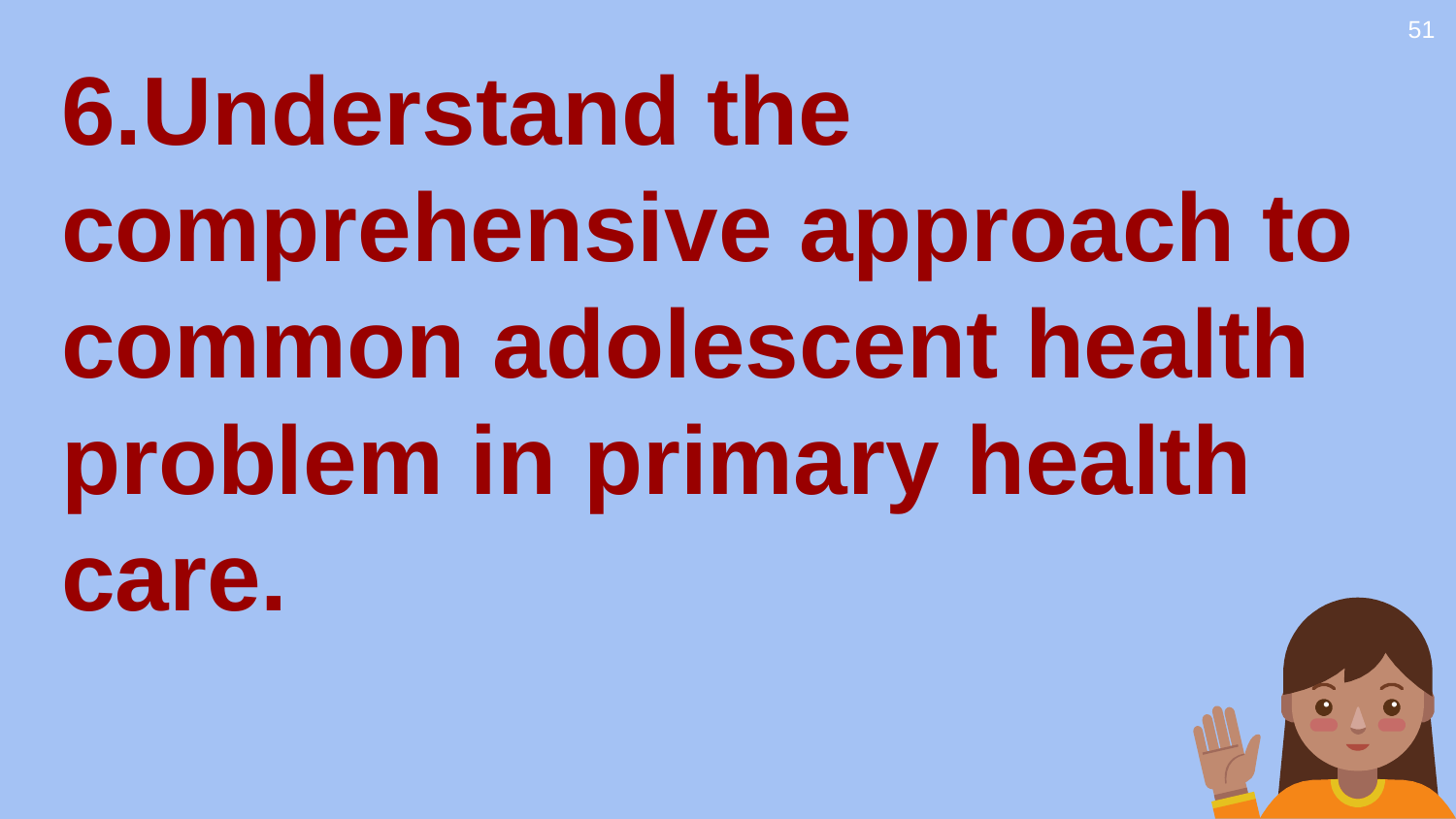

51
6.Understand the comprehensive approach to common adolescent health problem in primary health care.